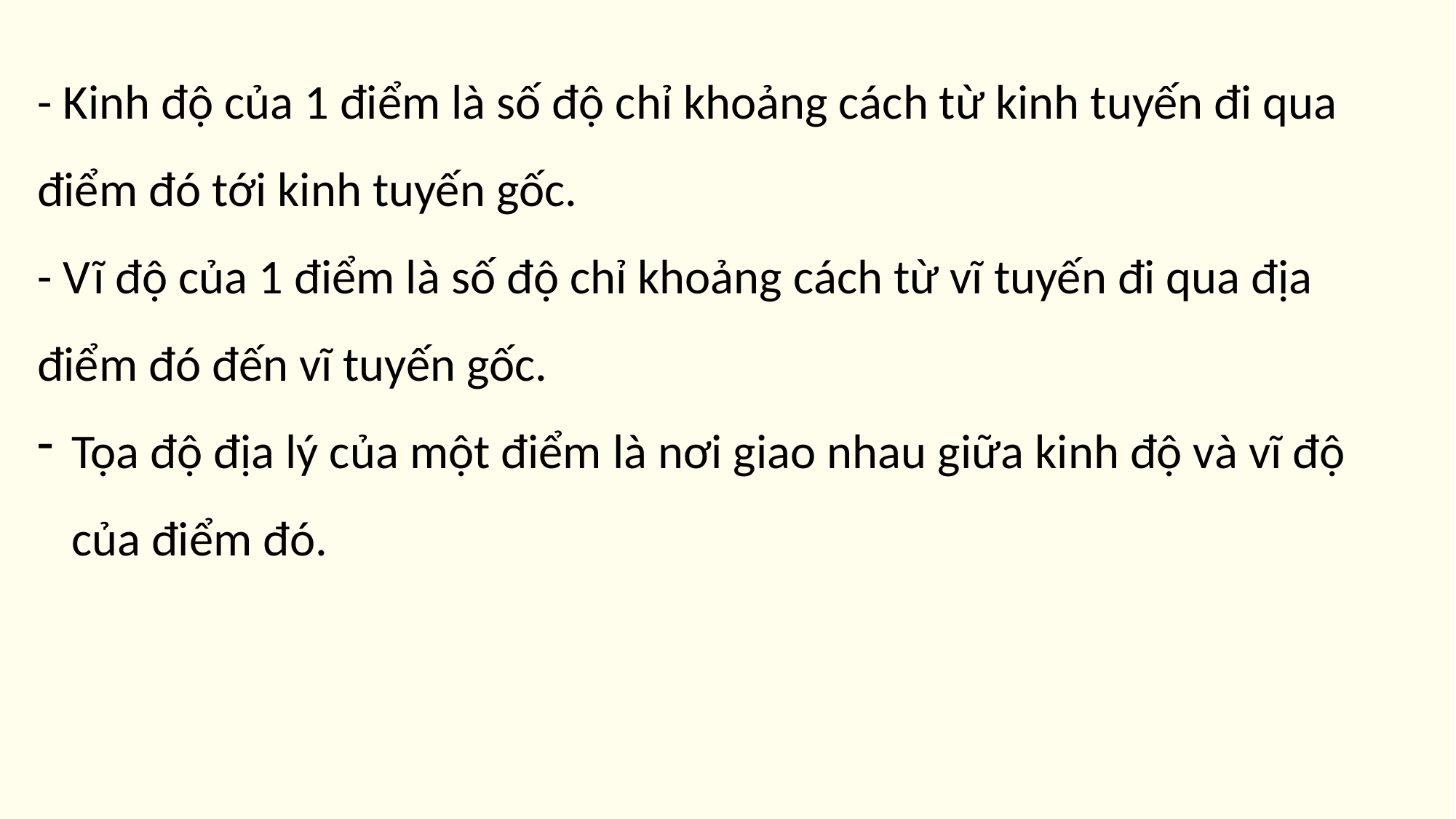

- Kinh độ của 1 điểm là số độ chỉ khoảng cách từ kinh tuyến đi qua điểm đó tới kinh tuyến gốc.
- Vĩ độ của 1 điểm là số độ chỉ khoảng cách từ vĩ tuyến đi qua địa điểm đó đến vĩ tuyến gốc.
Tọa độ địa lý của một điểm là nơi giao nhau giữa kinh độ và vĩ độ của điểm đó.